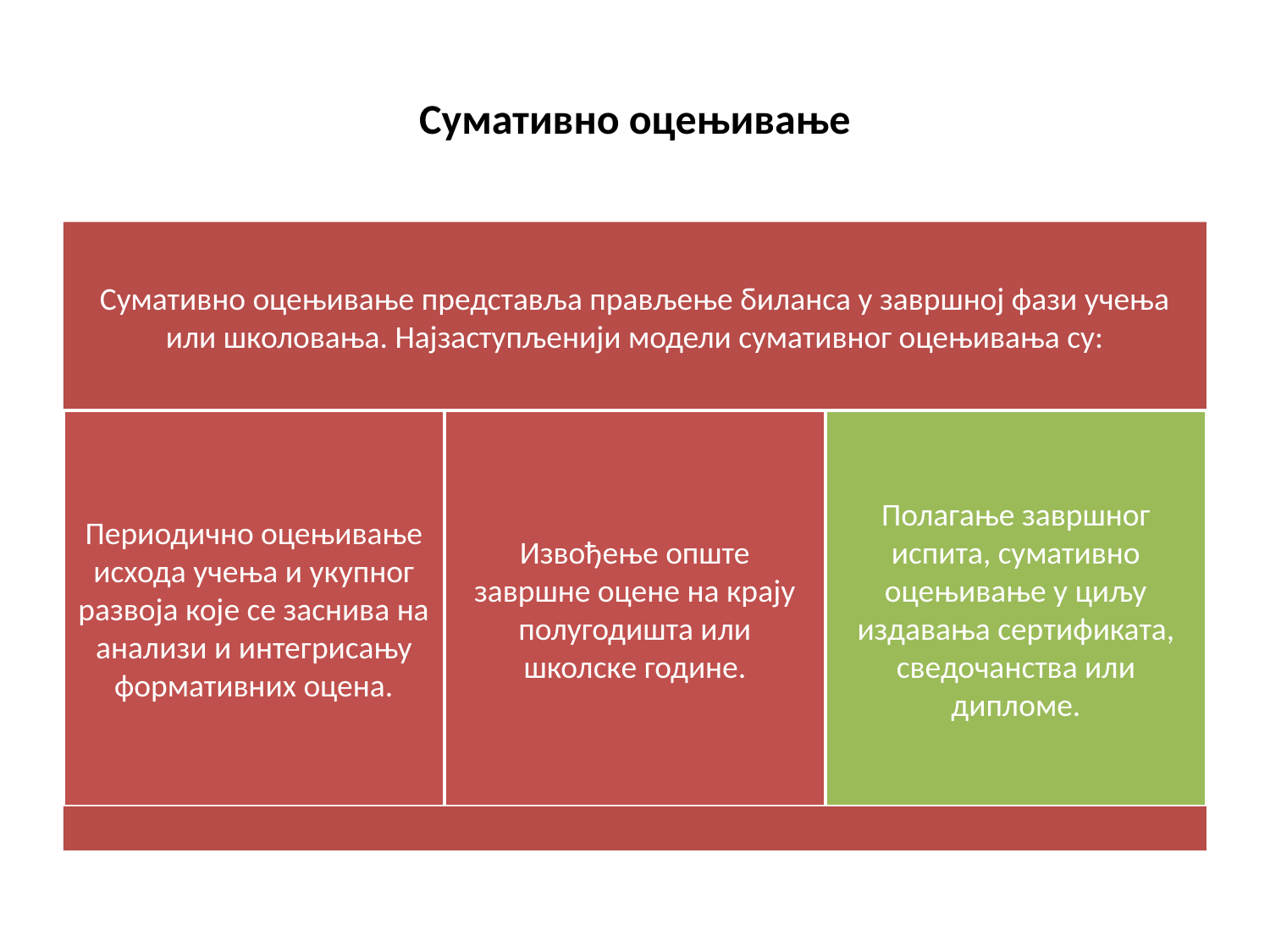

# Сумативно оцењивање
Сумативно оцењивање представља прављење биланса у завршној фази учења или школовања. Најзаступљенији модели сумативног оцењивања су:
Периодично оцењивање исхода учења и укупног развоја које се заснива на анализи и интегрисању формативних оцена.
Извођење опште завршне оцене на крају полугодишта или школске године.
Полагање завршног испита, сумативно оцењивање у циљу издавања сертификата, сведочанства или дипломе.